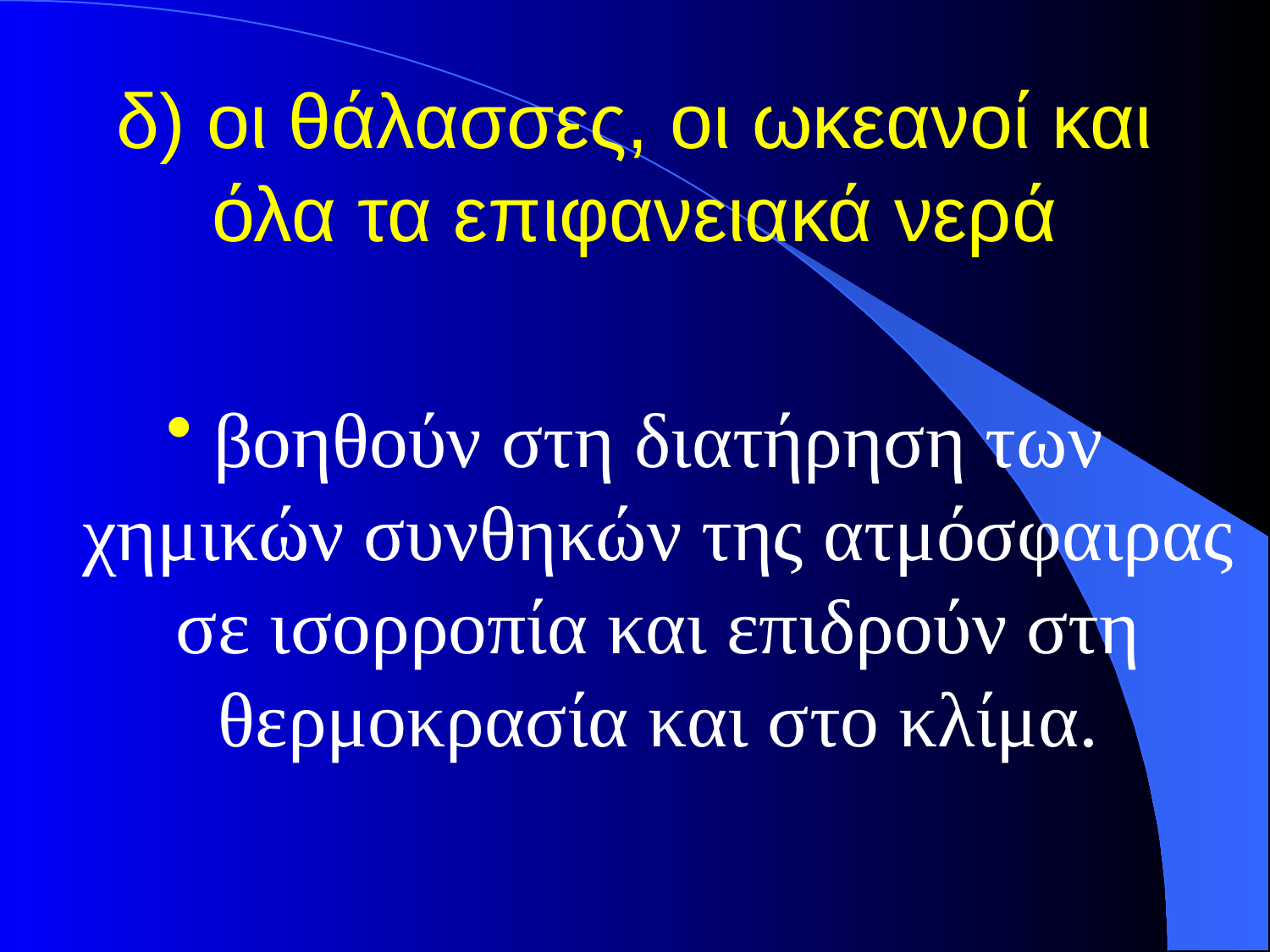

# δ) οι θάλασσες, οι ωκεανοί και όλα τα επιφανειακά νερά

βοηθούν στη διατήρηση των χημικών συνθηκών της ατμόσφαιρας σε ισορροπία και επιδρούν στη θερμοκρασία και στο κλίμα.